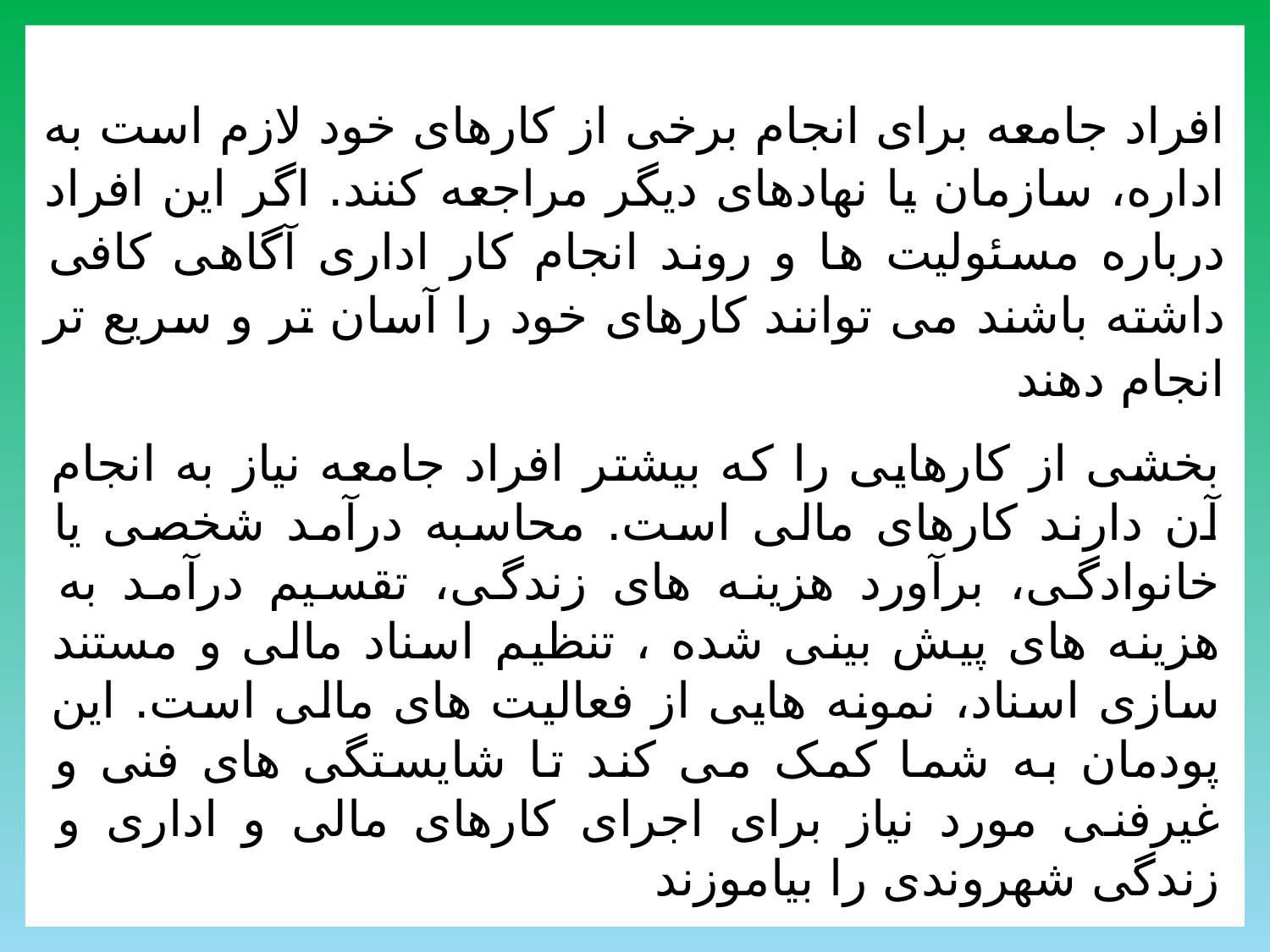

# افراد جامعه برای انجام برخی از کارهای خود لازم است به اداره، سازمان یا نهادهای دیگر مراجعه کنند. اگر این افراد درباره مسئولیت ها و روند انجام کار اداری آگاهی کافی داشته باشند می توانند کارهای خود را آسان تر و سریع تر انجام دهند
بخشی از کارهایی را که بیشتر افراد جامعه نیاز به انجام آن دارند کارهای مالی است. محاسبه درآمد شخصی یا خانوادگی، برآورد هزینه های زندگی، تقسیم درآمد به هزینه های پیش بینی شده ، تنظیم اسناد مالی و مستند سازی اسناد، نمونه هایی از فعالیت های مالی است. این پودمان به شما کمک می کند تا شایستگی های فنی و غیرفنی مورد نیاز برای اجرای کارهای مالی و اداری و زندگی شهروندی را بیاموزند